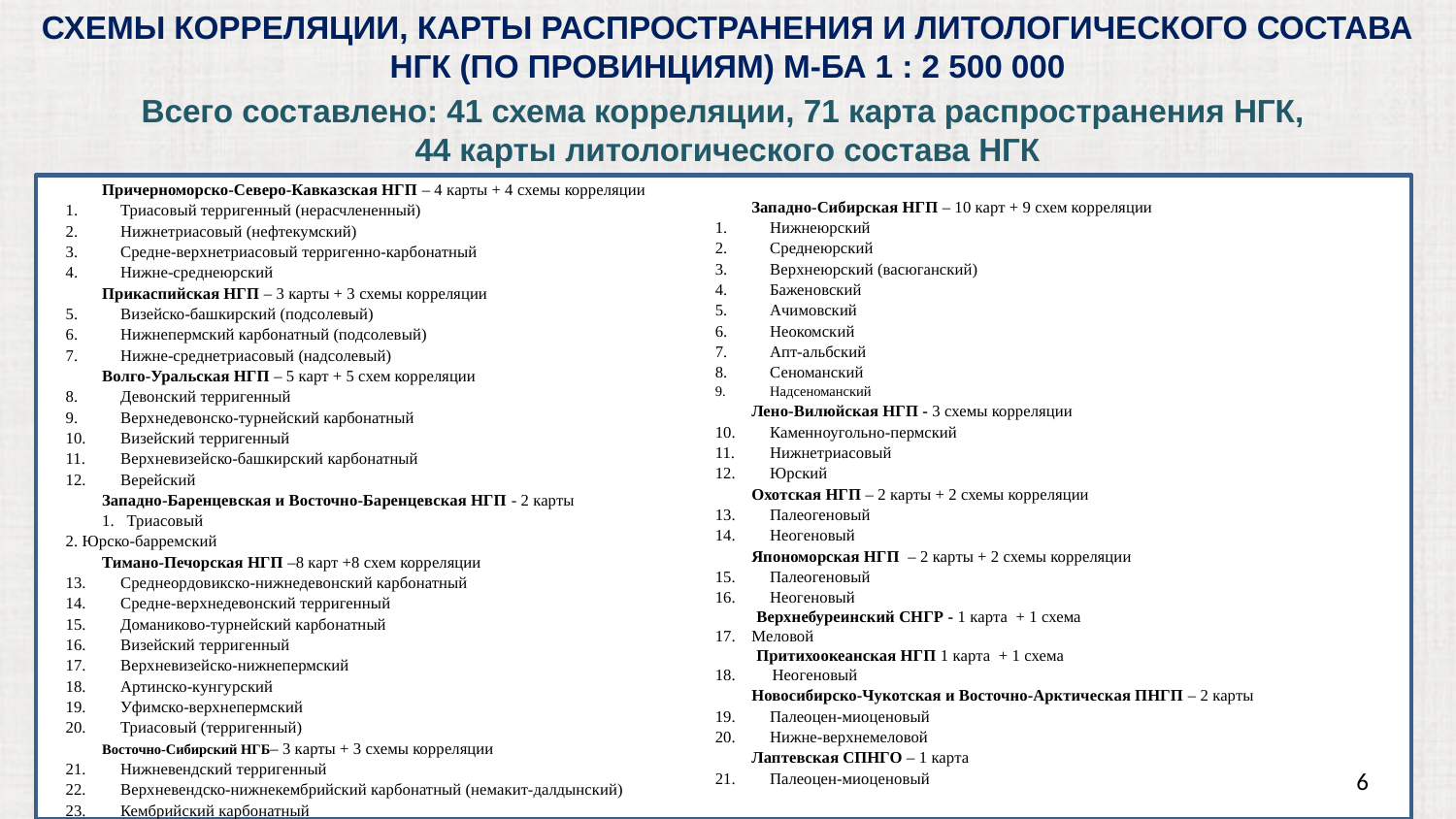

СХЕМЫ КОРРЕЛЯЦИИ, КАРТЫ РАСПРОСТРАНЕНИЯ И ЛИТОЛОГИЧЕСКОГО СОСТАВА НГК (ПО ПРОВИНЦИЯМ) М-БА 1 : 2 500 000
Всего составлено: 41 схема корреляции, 71 карта распространения НГК,
44 карты литологического состава НГК
Причерноморско-Северо-Кавказская НГП – 4 карты + 4 схемы корреляции
Триасовый терригенный (нерасчлененный)
Нижнетриасовый (нефтекумский)
Средне-верхнетриасовый терригенно-карбонатный
Нижне-среднеюрский
Прикаспийская НГП – 3 карты + 3 схемы корреляции
Визейско-башкирский (подсолевый)
Нижнепермский карбонатный (подсолевый)
Нижне-среднетриасовый (надсолевый)
Волго-Уральская НГП – 5 карт + 5 схем корреляции
Девонский терригенный
Верхнедевонско-турнейский карбонатный
Визейский терригенный
Верхневизейско-башкирский карбонатный
Верейский
Западно-Баренцевская и Восточно-Баренцевская НГП - 2 карты
1.   Триасовый
2. Юрско-барремский
Тимано-Печорская НГП –8 карт +8 схем корреляции
Среднеордовикско-нижнедевонский карбонатный
Средне-верхнедевонский терригенный
Доманиково-турнейский карбонатный
Визейский терригенный
Верхневизейско-нижнепермский
Артинско-кунгурский
Уфимско-верхнепермский
Триасовый (терригенный)
Восточно-Сибирский НГБ– 3 карты + 3 схемы корреляции
Нижневендский терригенный
Верхневендско-нижнекембрийский карбонатный (немакит-далдынский)
Кембрийский карбонатный

Западно-Сибирская НГП – 10 карт + 9 схем корреляции
Нижнеюрский
Среднеюрский
Верхнеюрский (васюганский)
Баженовский
Ачимовский
Неокомский
Апт-альбский
Сеноманский
Надсеноманский
Лено-Вилюйская НГП - 3 схемы корреляции
Каменноугольно-пермский
Нижнетриасовый
Юрский
Охотская НГП – 2 карты + 2 схемы корреляции
Палеогеновый
Неогеновый
Япономорская НГП  – 2 карты + 2 схемы корреляции
Палеогеновый
Неогеновый
          Верхнебуреинский СНГР - 1 карта  + 1 схема
Меловой
          Притихоокеанская НГП 1 карта  + 1 схема
     Неогеновый
Новосибирско-Чукотская и Восточно-Арктическая ПНГП – 2 карты
Палеоцен-миоценовый
Нижне-верхнемеловой
Лаптевская СПНГО – 1 карта
Палеоцен-миоценовый
6